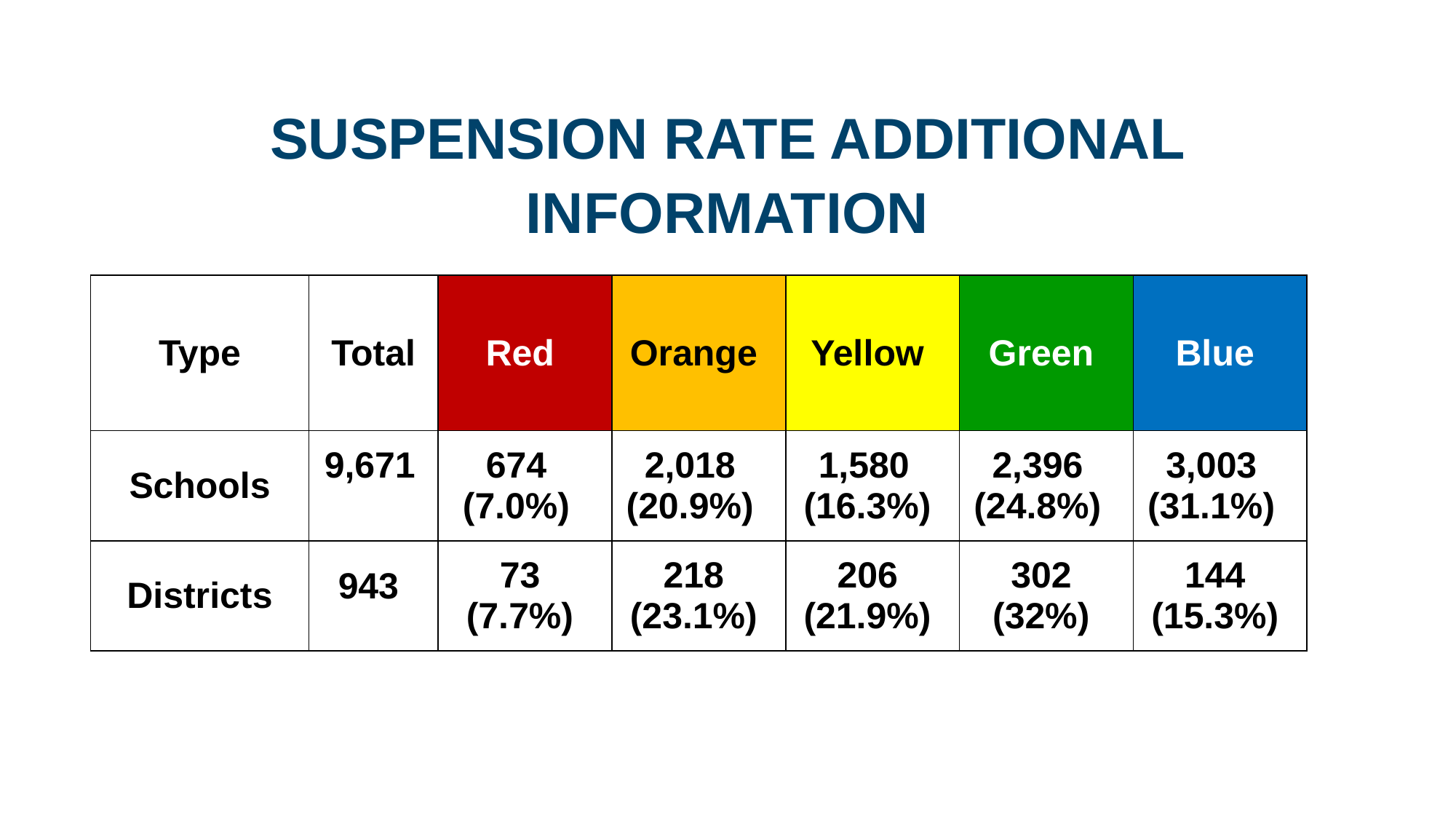

# Suspension Rate Additional Information
| Type | Total | Red | Orange | Yellow | Green | Blue |
| --- | --- | --- | --- | --- | --- | --- |
| Schools | 9,671 | 674   (7.0%) | 2,018   (20.9%) | 1,580   (16.3%) | 2,396   (24.8%) | 3,003   (31.1%) |
| Districts | 943 | 73  (7.7%) | 218  (23.1%) | 206  (21.9%) | 302  (32%) | 144  (15.3%) |